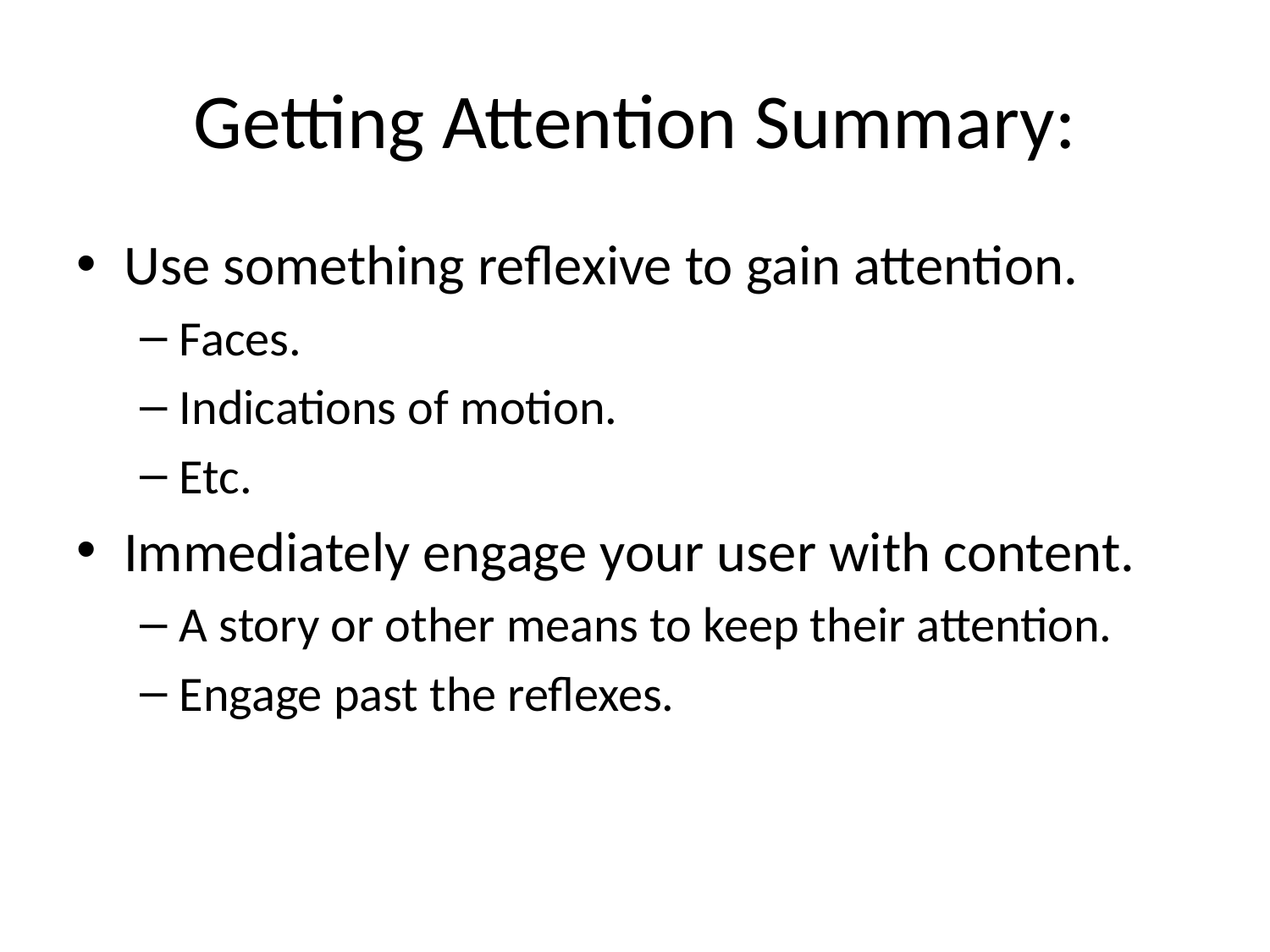

# Getting Attention Summary:
Use something reflexive to gain attention.
Faces.
Indications of motion.
Etc.
Immediately engage your user with content.
A story or other means to keep their attention.
Engage past the reflexes.